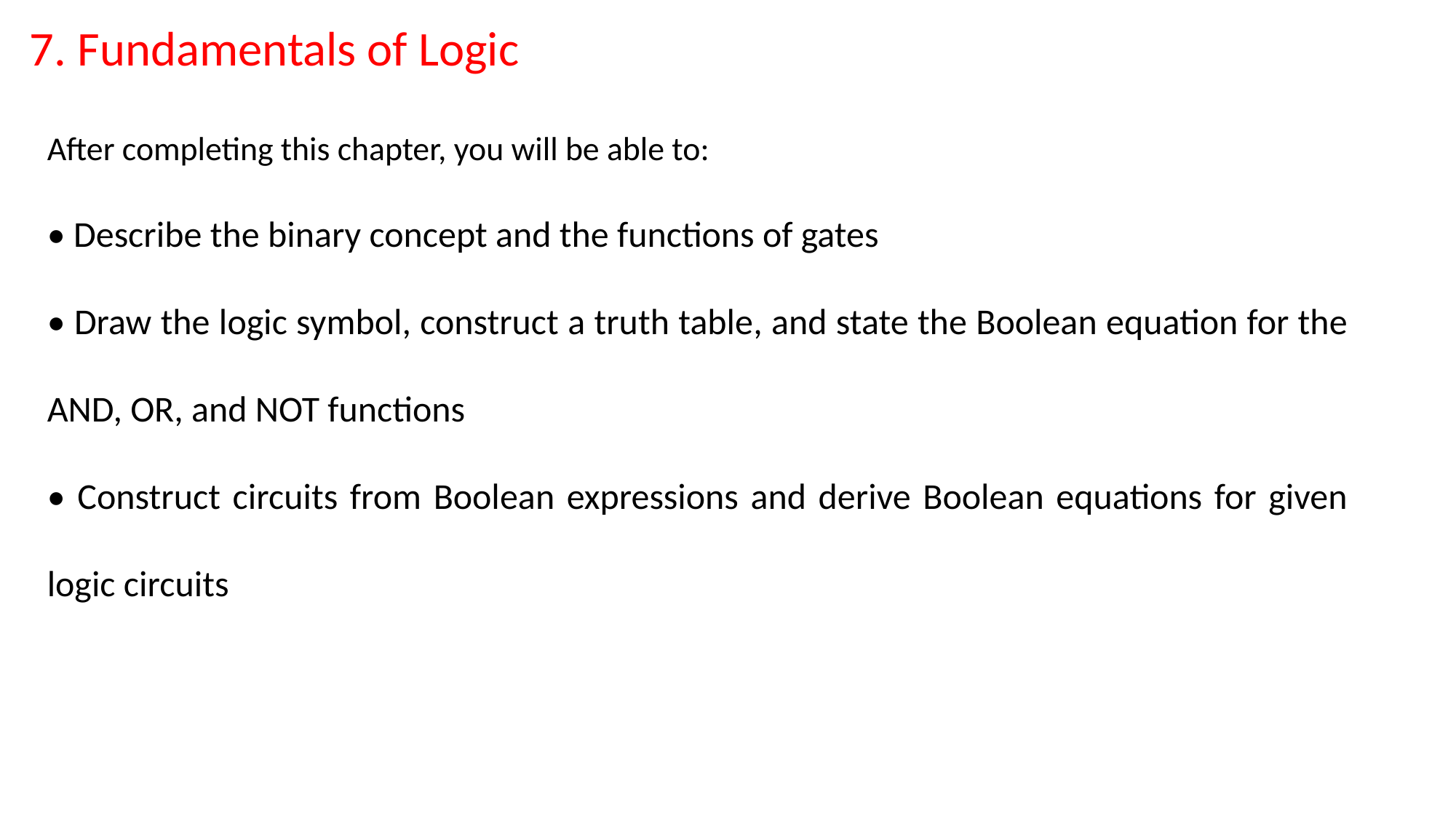

7. Fundamentals of Logic
After completing this chapter, you will be able to:
• Describe the binary concept and the functions of gates
• Draw the logic symbol, construct a truth table, and state the Boolean equation for the AND, OR, and NOT functions
• Construct circuits from Boolean expressions and derive Boolean equations for given logic circuits